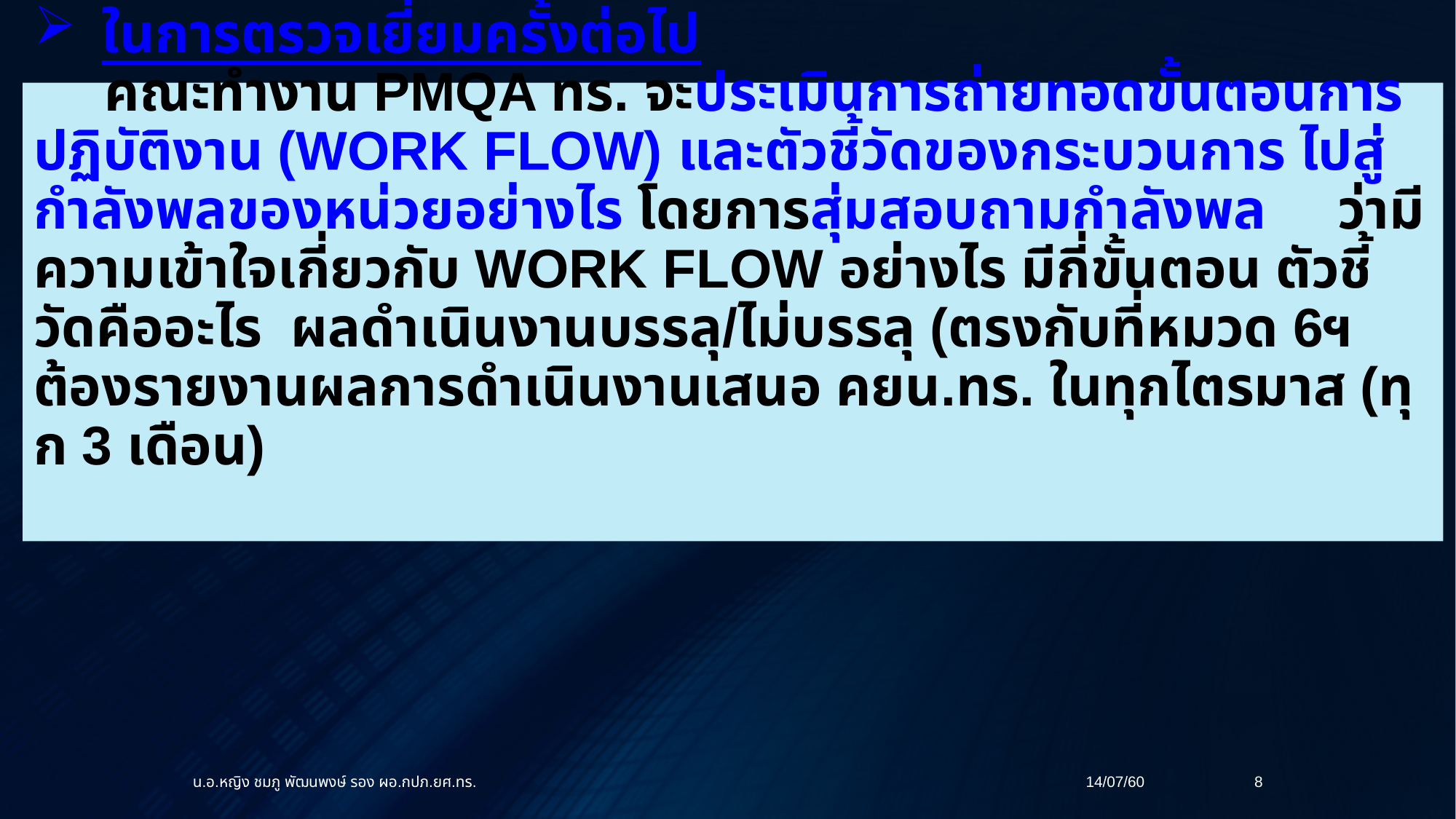

ในการตรวจเยี่ยมครั้งต่อไป
     คณะทำงาน PMQA ทร. จะประเมินการถ่ายทอดขั้นตอนการปฏิบัติงาน (Work Flow) และตัวชี้วัดของกระบวนการ ไปสู่กำลังพลของหน่วยอย่างไร โดยการสุ่มสอบถามกำลังพล     ว่ามีความเข้าใจเกี่ยวกับ Work Flow อย่างไร มีกี่ขั้นตอน ตัวชี้วัดคืออะไร  ผลดำเนินงานบรรลุ/ไม่บรรลุ (ตรงกับที่หมวด 6ฯ ต้องรายงานผลการดำเนินงานเสนอ คยน.ทร. ในทุกไตรมาส (ทุก 3 เดือน)

น.อ.หญิง ชมภู พัฒนพงษ์ รอง ผอ.กปภ.ยศ.ทร.
14/07/60
8